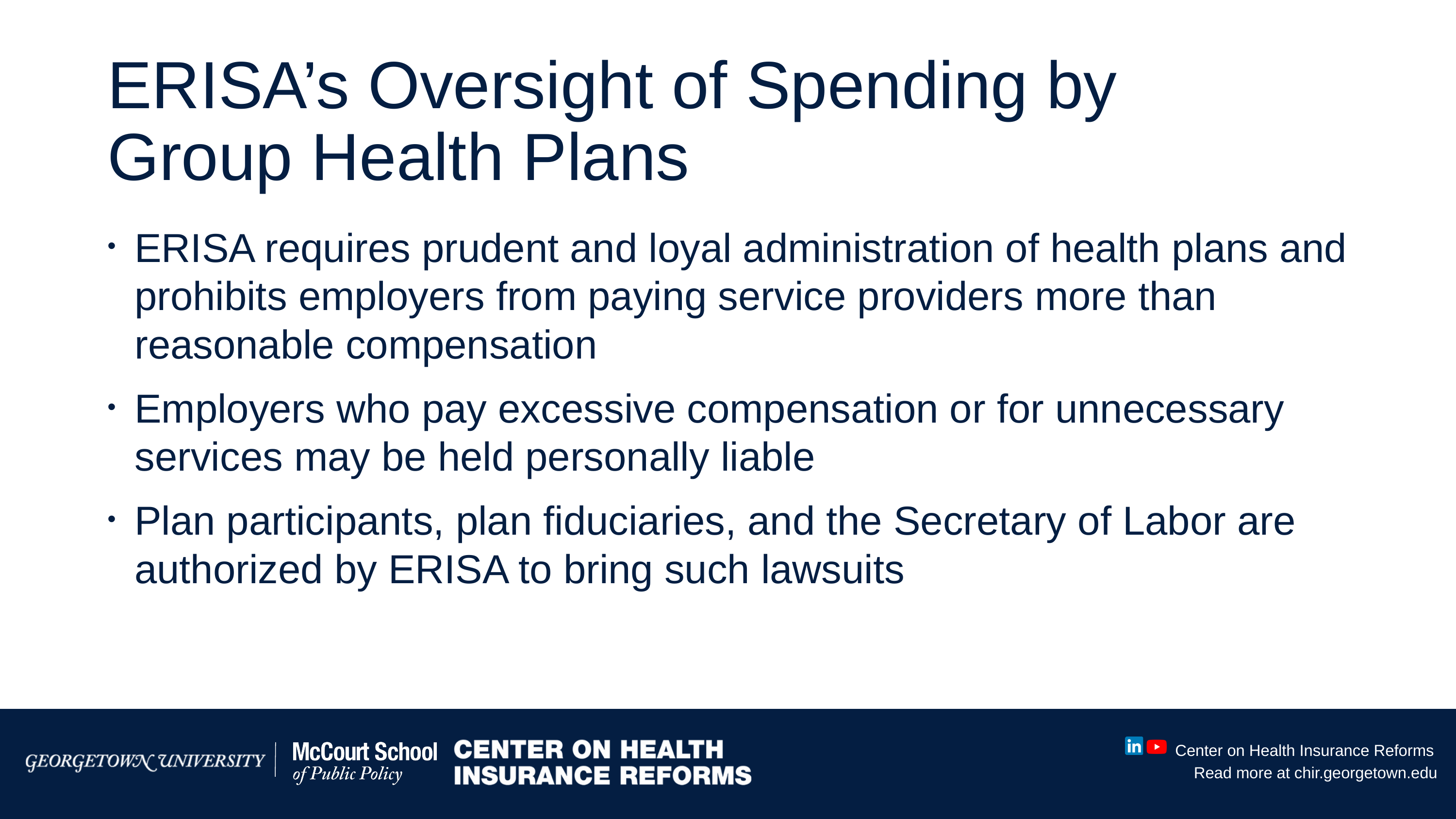

# ERISA’s Oversight of Spending by Group Health Plans
ERISA requires prudent and loyal administration of health plans and prohibits employers from paying service providers more than reasonable compensation
Employers who pay excessive compensation or for unnecessary services may be held personally liable
Plan participants, plan fiduciaries, and the Secretary of Labor are authorized by ERISA to bring such lawsuits
Conclusion

Center on Health Insurance Reforms

Read more at chir.georgetown.edu